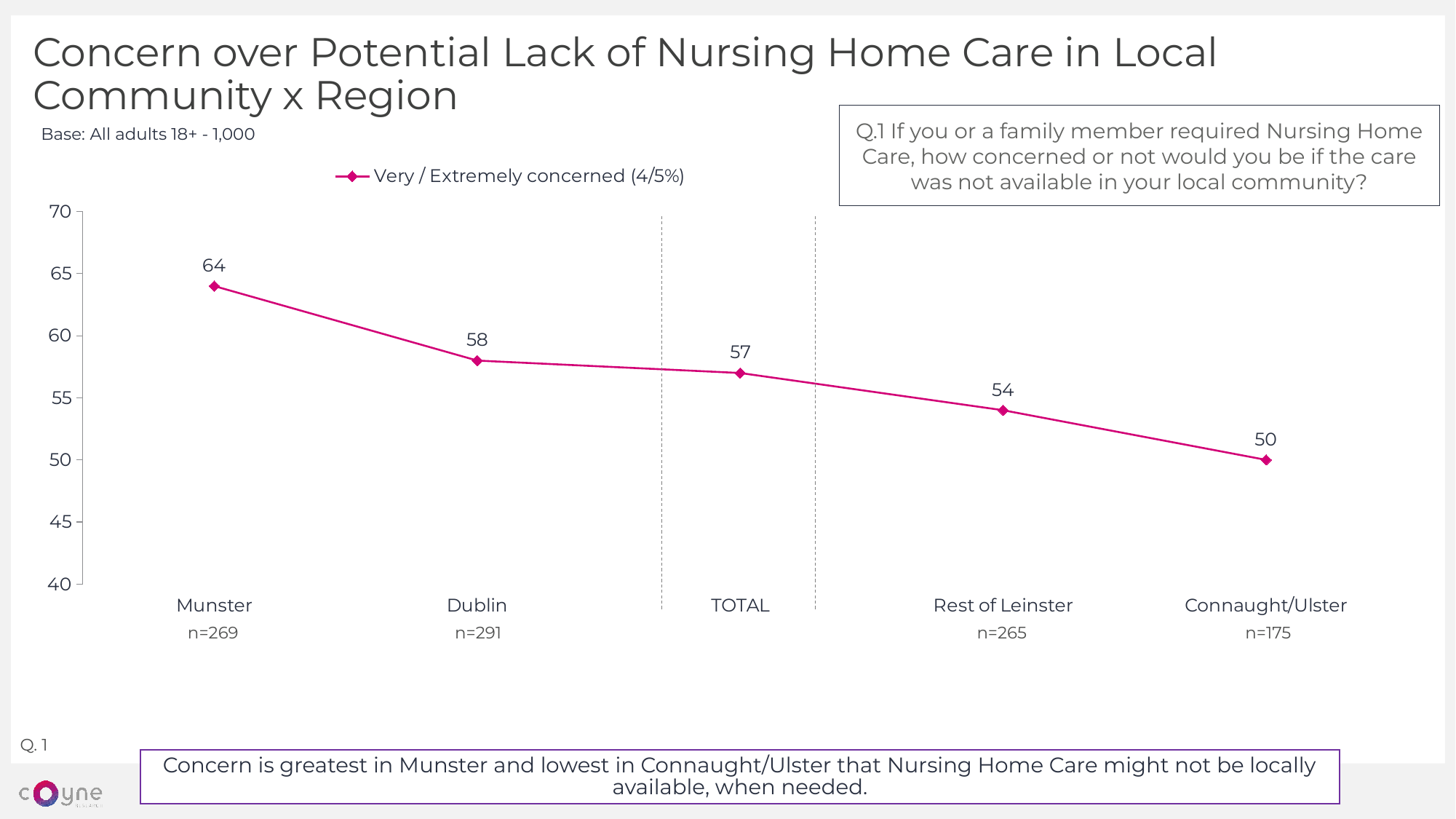

Concern over Potential Lack of Nursing Home Care in Local Community x Region
Q.1 If you or a family member required Nursing Home Care, how concerned or not would you be if the care was not available in your local community?
Base: All adults 18+ - 1,000

### Chart

| Category | Very / Extremely concerned (4/5%) |
|---|---|
| Munster | 64.0 |
| Dublin | 58.0 |
| TOTAL | 57.0 |
| Rest of Leinster | 54.0 |
| Connaught/Ulster | 50.0 |
n=269
n=291
n=265
n=175
Q. 1
Concern is greatest in Munster and lowest in Connaught/Ulster that Nursing Home Care might not be locally available, when needed.